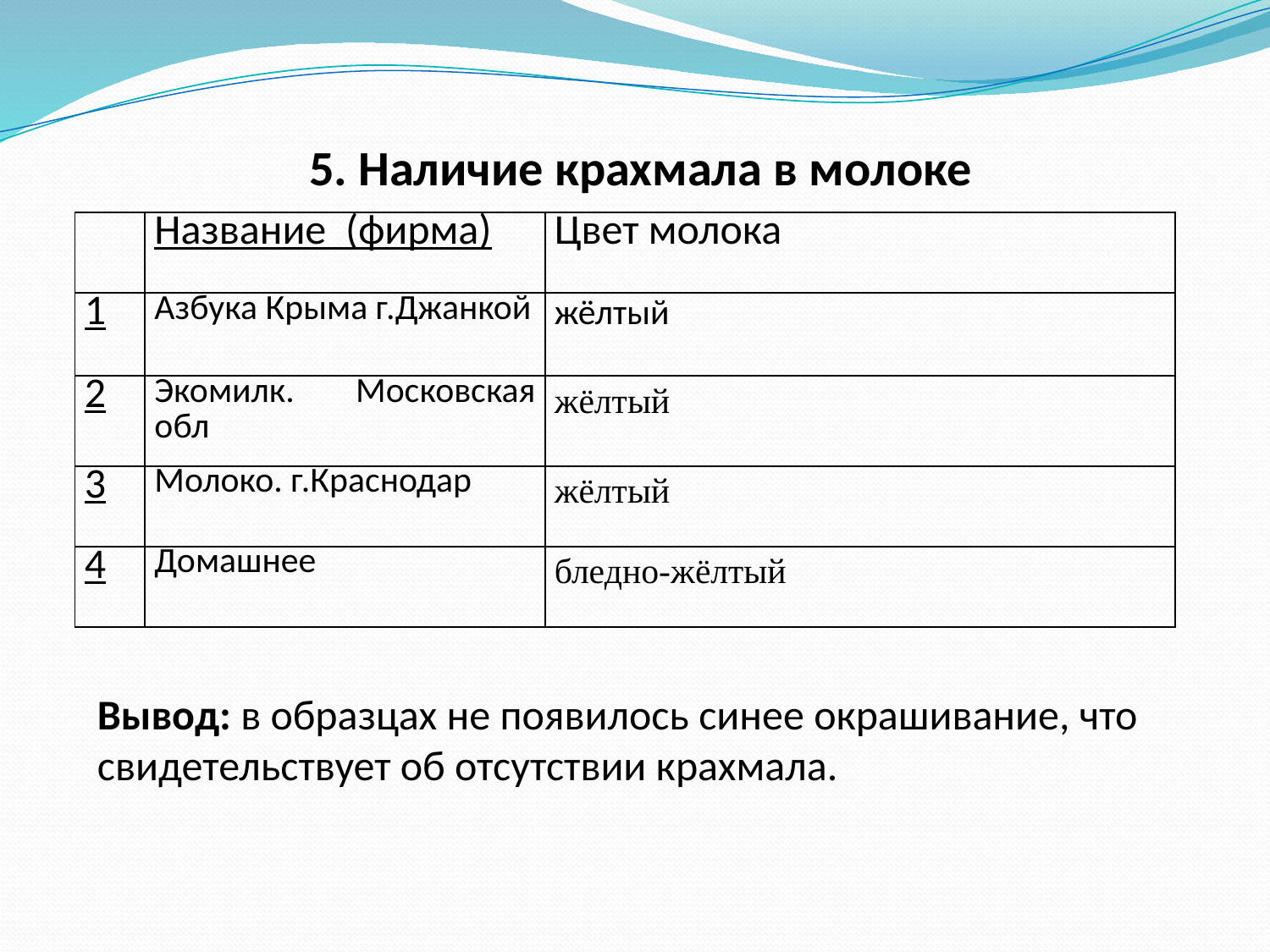

# 5. Наличие крахмала в молоке

|  | Название (фирма) | Цвет молока |
| --- | --- | --- |
| 1 | Азбука Крыма г.Джанкой | жёлтый |
| 2 | Экомилк. Московская обл | жёлтый |
| 3 | Молоко. г.Краснодар | жёлтый |
| 4 | Домашнее | бледно-жёлтый |

Вывод: в образцах не появилось синее окрашивание, что свидетельствует об отсутствии крахмала.